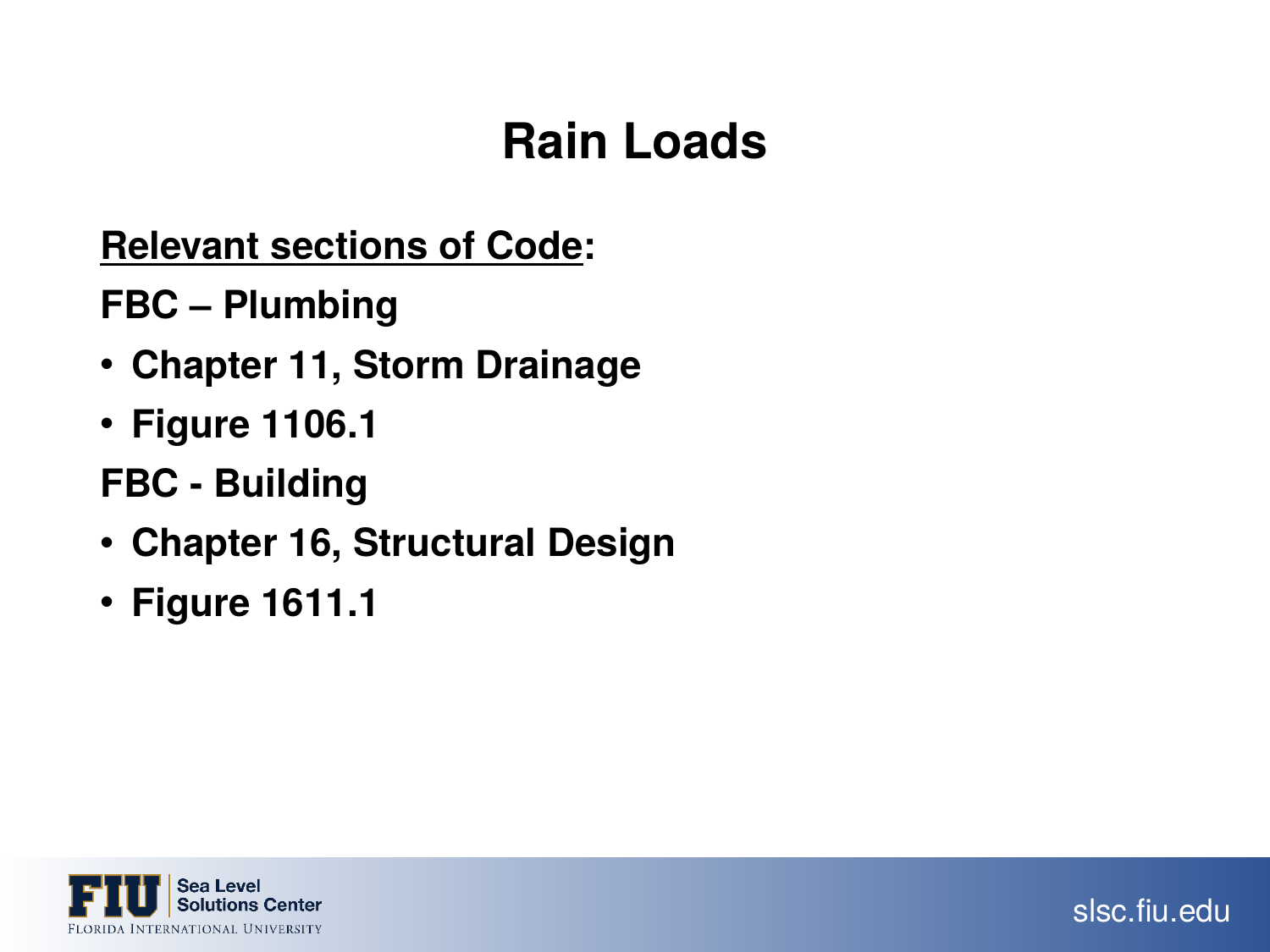

# Rain Loads
Relevant sections of Code:
FBC – Plumbing
Chapter 11, Storm Drainage
Figure 1106.1
FBC - Building
Chapter 16, Structural Design
Figure 1611.1